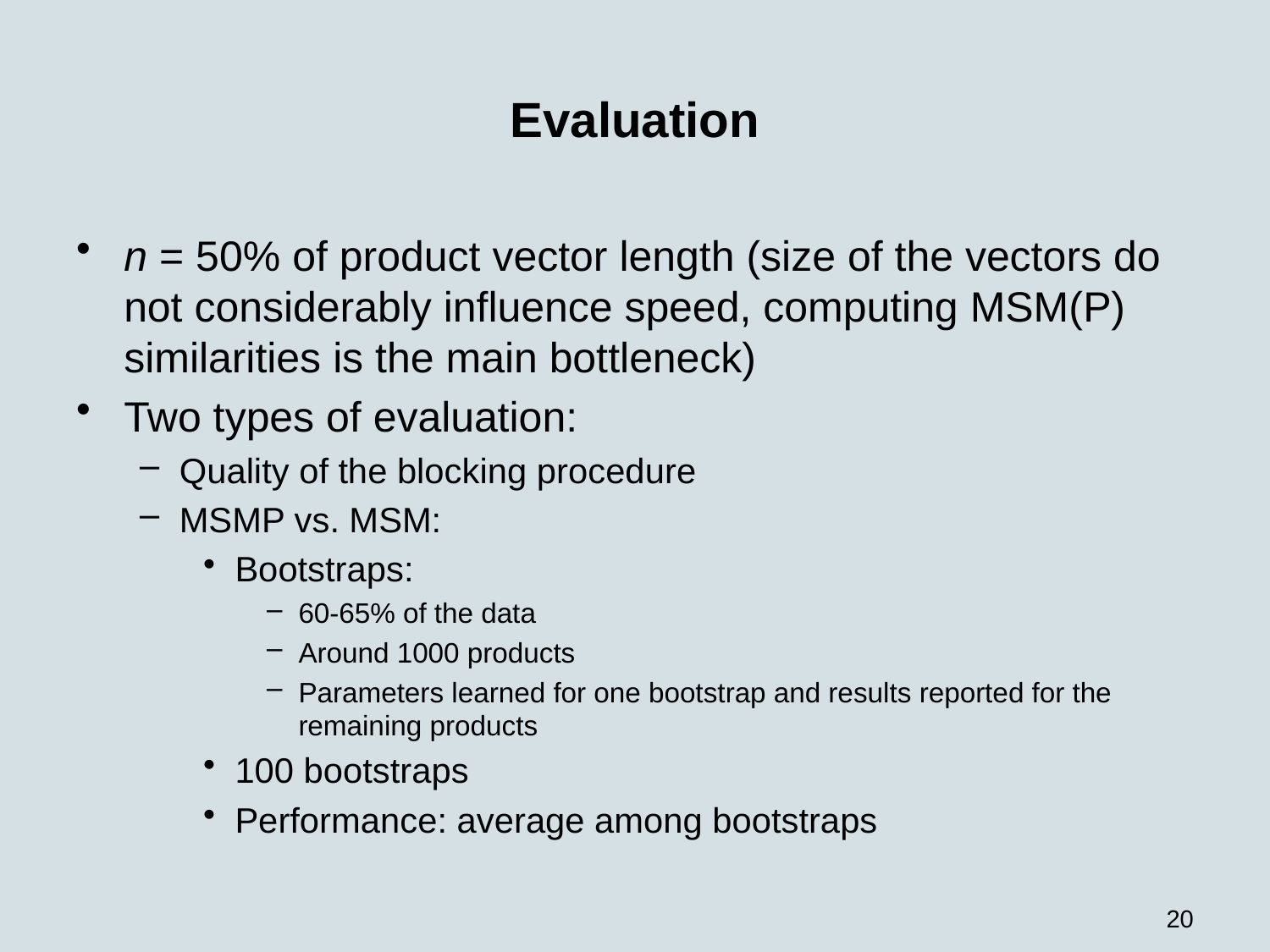

# Evaluation
n = 50% of product vector length (size of the vectors do not considerably influence speed, computing MSM(P) similarities is the main bottleneck)
Two types of evaluation:
Quality of the blocking procedure
MSMP vs. MSM:
Bootstraps:
60-65% of the data
Around 1000 products
Parameters learned for one bootstrap and results reported for the remaining products
100 bootstraps
Performance: average among bootstraps

20